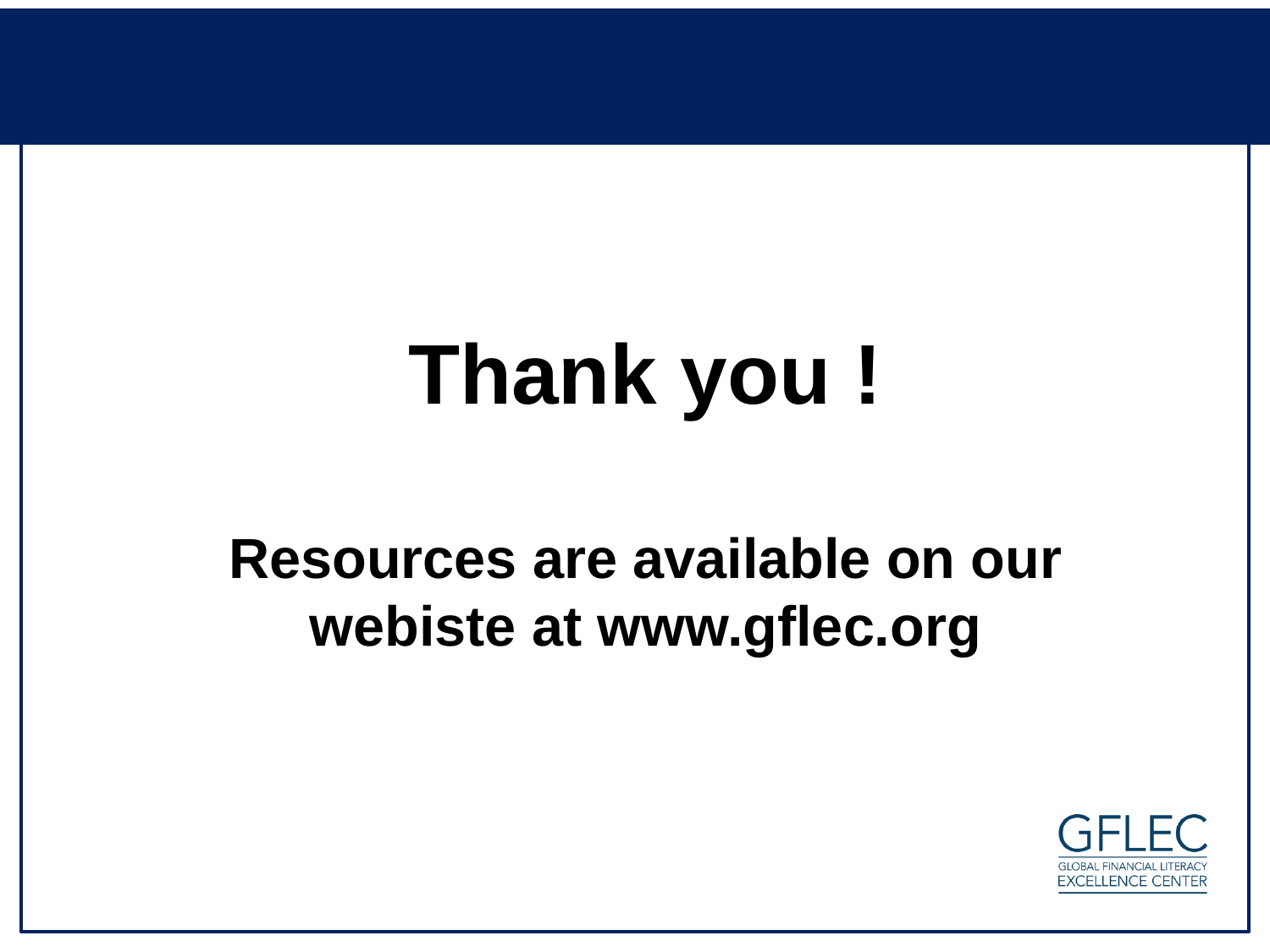

Thank you !

Resources are available on our webiste at www.gflec.org